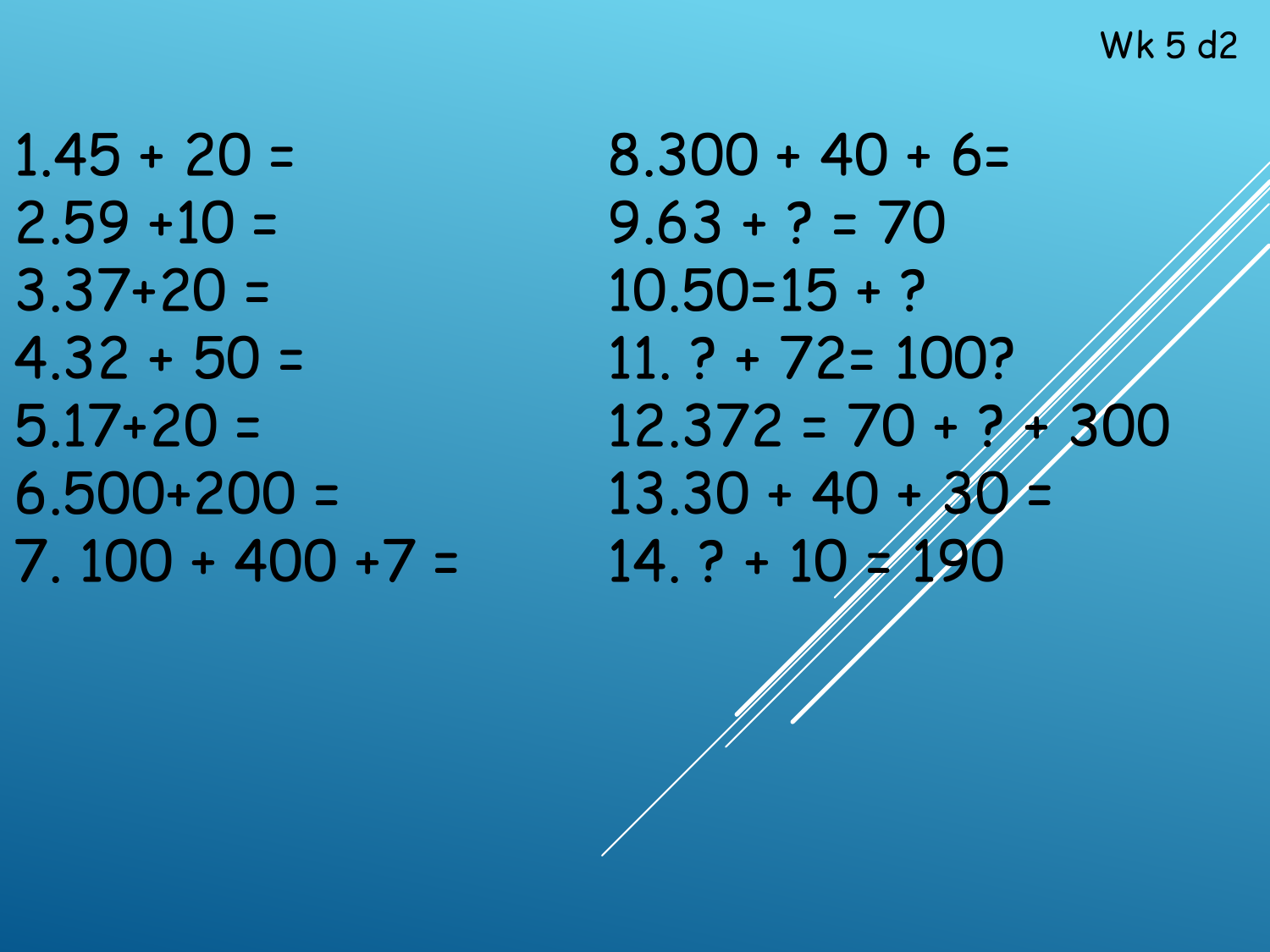

Wk 5 d2
1.45 + 20 =
2.59 +10 =
3.37+20 =
4.32 + 50 =
5.17+20 =
6.500+200 =
7. 100 + 400 +7 =
8.300 + 40 + 6=
9.63 + ? = 70
10.50=15 + ?
11. ? + 72= 100?
12.372 = 70 + ? + 300
13.30 + 40 + 30 =
14. ? + 10 = 190